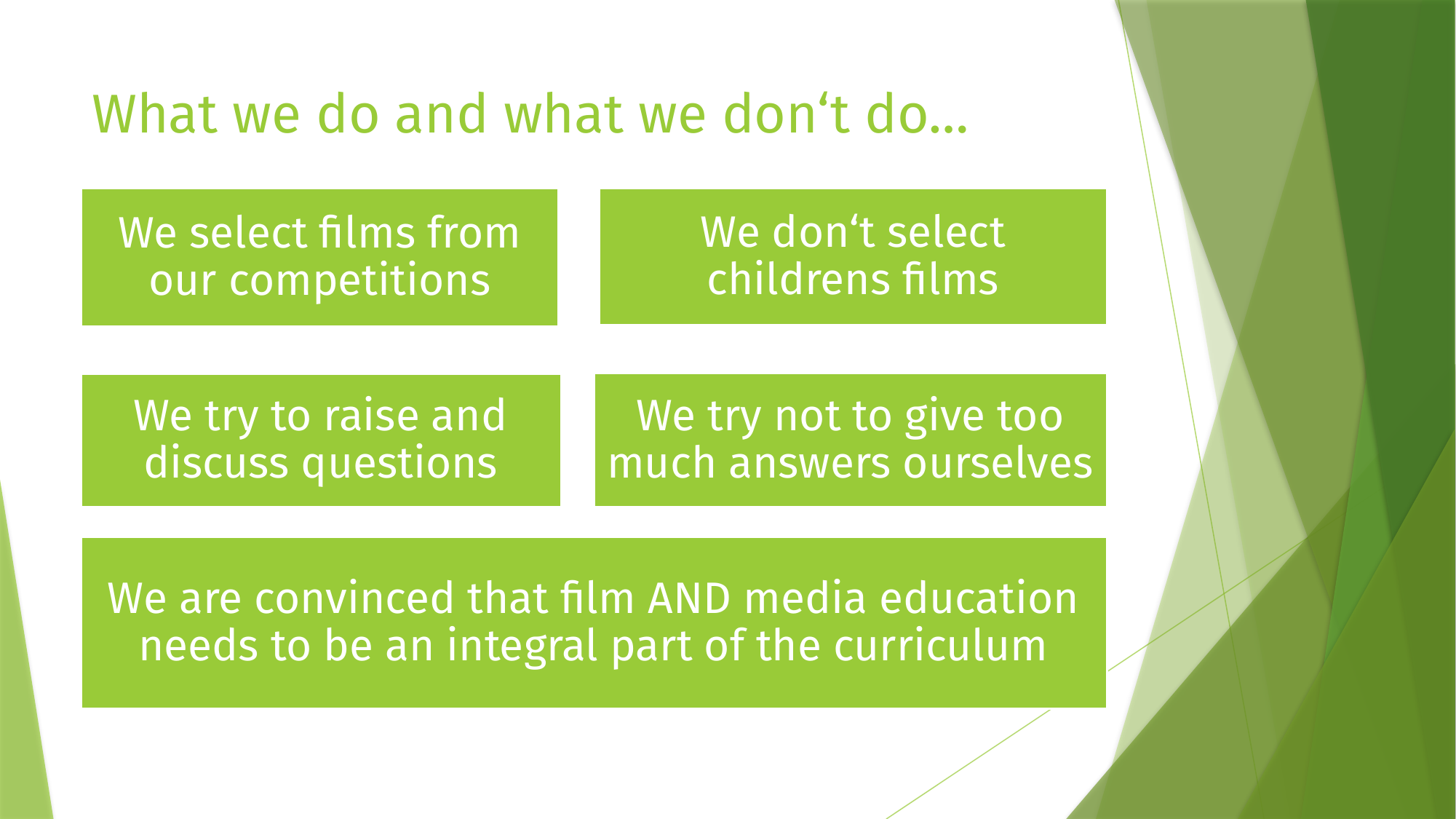

# What we do and what we don‘t do…
We select films from our competitions
We don‘t select childrens films
We try to raise and discuss questions
We try not to give too much answers ourselves
We are convinced that film AND media education needs to be an integral part of the curriculum